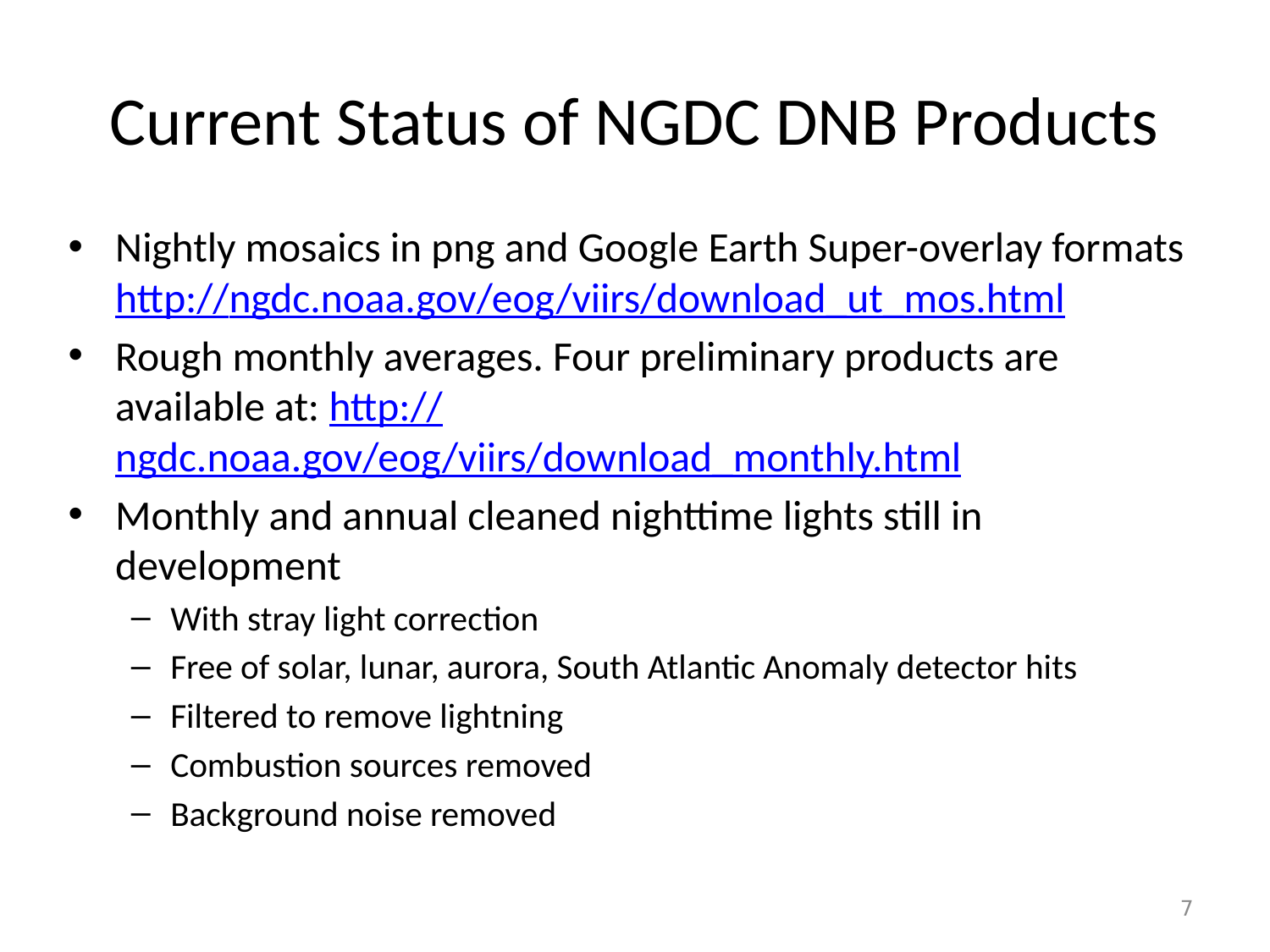

# Current Status of NGDC DNB Products
Nightly mosaics in png and Google Earth Super-overlay formats http://ngdc.noaa.gov/eog/viirs/download_ut_mos.html
Rough monthly averages. Four preliminary products are available at: http://ngdc.noaa.gov/eog/viirs/download_monthly.html
Monthly and annual cleaned nighttime lights still in development
With stray light correction
Free of solar, lunar, aurora, South Atlantic Anomaly detector hits
Filtered to remove lightning
Combustion sources removed
Background noise removed
7